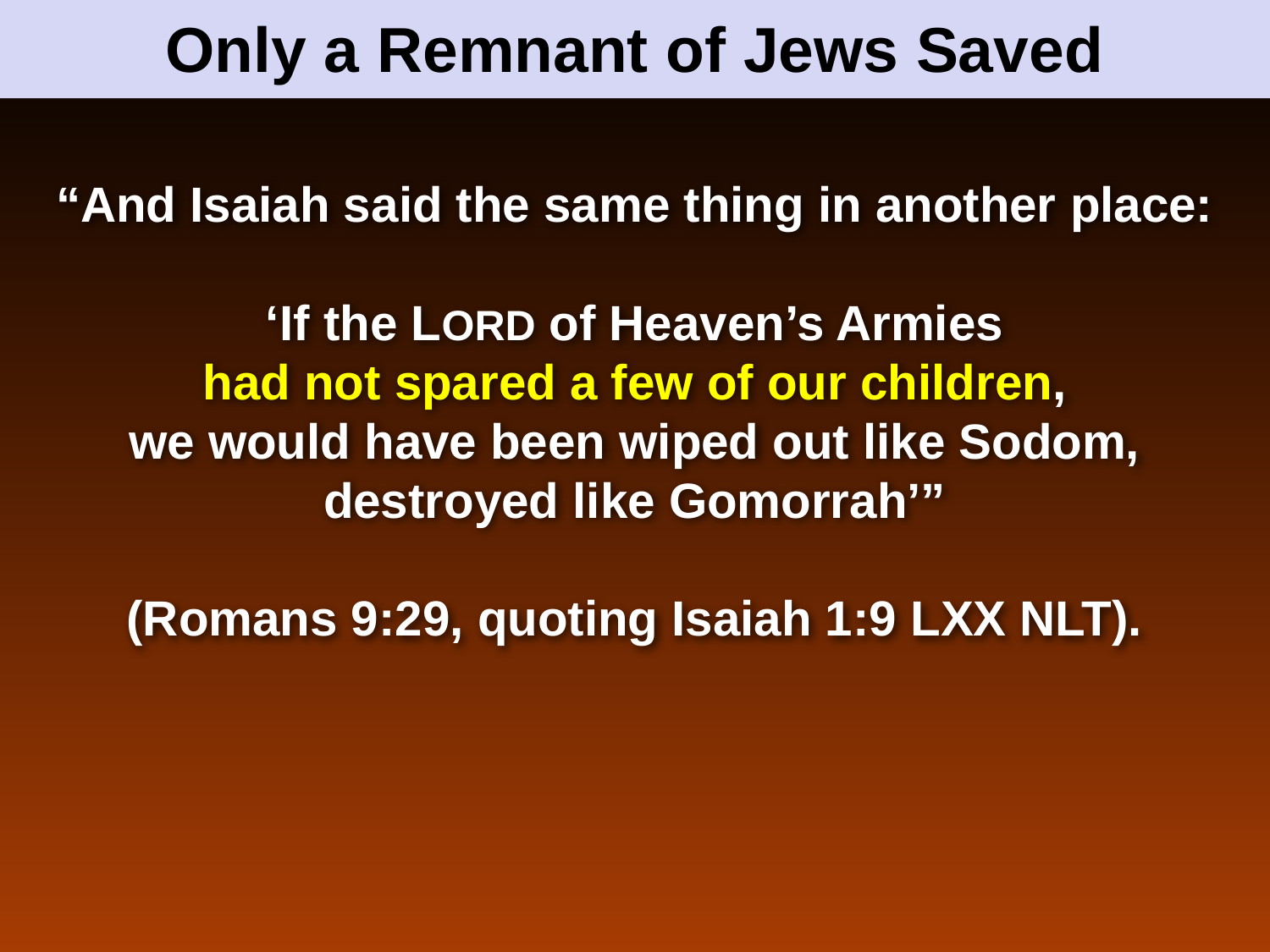

# Only a Remnant of Jews Saved
“And Isaiah said the same thing in another place:

‘If the LORD of Heaven’s Armies
had not spared a few of our children,
we would have been wiped out like Sodom,
destroyed like Gomorrah’”
(Romans 9:29, quoting Isaiah 1:9 LXX NLT).